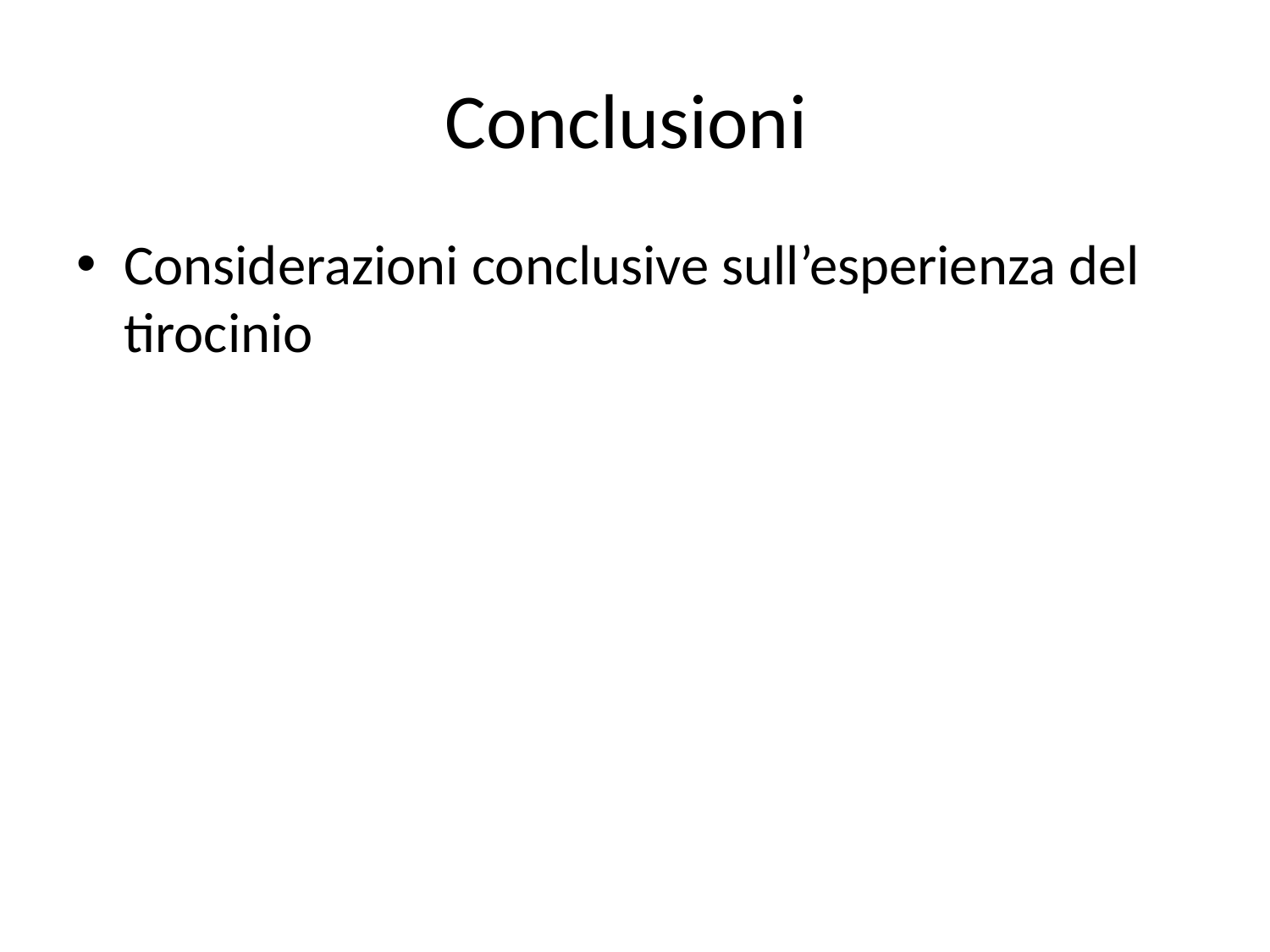

# Conclusioni
Considerazioni conclusive sull’esperienza del tirocinio